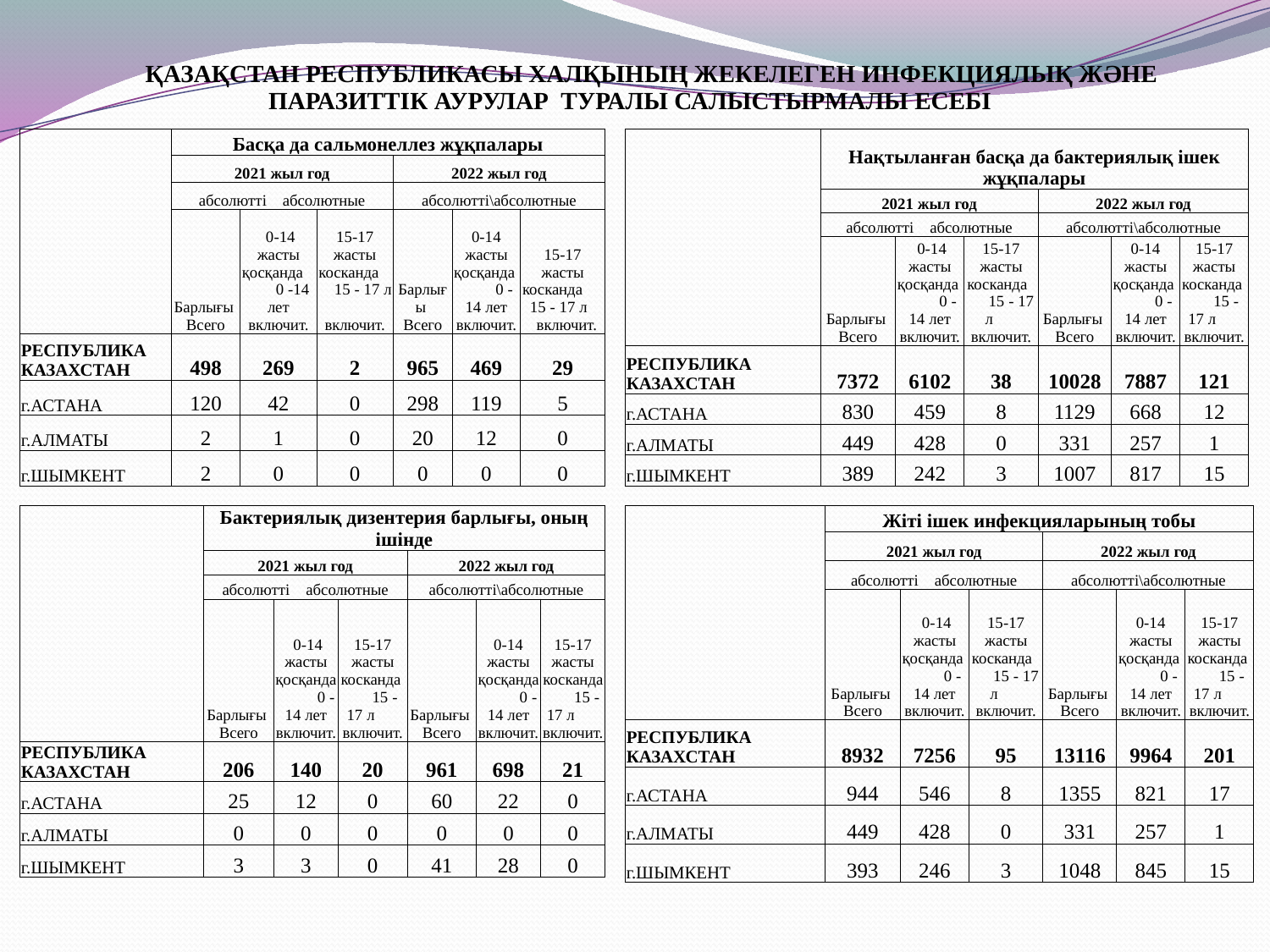

| ҚАЗАҚСТАН РЕСПУБЛИКАСЫ ХАЛҚЫНЫҢ ЖЕКЕЛЕГЕН ИНФЕКЦИЯЛЫҚ ЖӘНЕ ПАРАЗИТТІК АУРУЛАР ТУРАЛЫ САЛЫСТЫРМАЛЫ ЕСЕБІ |
| --- |
|  | Басқа да сальмонеллез жұқпалары |  |  |  |  |  |
| --- | --- | --- | --- | --- | --- | --- |
|  | 2021 жыл год |  |  | 2022 жыл год |  |  |
|  | абсолютті абсолютные |  |  | абсолютті\абсолютные |  |  |
|  | Барлығы Всего | 0-14 жасты қосқанда 0 -14 лет включит. | 15-17 жасты косканда 15 - 17 л включит. | Барлығы Всего | 0-14 жасты қосқанда 0 -14 лет включит. | 15-17 жасты косканда 15 - 17 л включит. |
| РЕСПУБЛИКА КАЗАХСТАН | 498 | 269 | 2 | 965 | 469 | 29 |
| г.АСТАНА | 120 | 42 | 0 | 298 | 119 | 5 |
| г.АЛМАТЫ | 2 | 1 | 0 | 20 | 12 | 0 |
| г.ШЫМКЕНТ | 2 | 0 | 0 | 0 | 0 | 0 |
|  | Нақтыланған басқа да бактериялық ішек жұқпалары |  |  |  |  |  |
| --- | --- | --- | --- | --- | --- | --- |
|  | 2021 жыл год |  |  | 2022 жыл год |  |  |
|  | абсолютті абсолютные |  |  | абсолютті\абсолютные |  |  |
|  | Барлығы Всего | 0-14 жасты қосқанда 0 -14 лет включит. | 15-17 жасты косканда 15 - 17 л включит. | Барлығы Всего | 0-14 жасты қосқанда 0 -14 лет включит. | 15-17 жасты косканда 15 - 17 л включит. |
| РЕСПУБЛИКА КАЗАХСТАН | 7372 | 6102 | 38 | 10028 | 7887 | 121 |
| г.АСТАНА | 830 | 459 | 8 | 1129 | 668 | 12 |
| г.АЛМАТЫ | 449 | 428 | 0 | 331 | 257 | 1 |
| г.ШЫМКЕНТ | 389 | 242 | 3 | 1007 | 817 | 15 |
|  | Бактериялық дизентерия барлығы, оның ішінде |  |  |  |  |  |
| --- | --- | --- | --- | --- | --- | --- |
|  | 2021 жыл год |  |  | 2022 жыл год |  |  |
|  | абсолютті абсолютные |  |  | абсолютті\абсолютные |  |  |
|  | Барлығы Всего | 0-14 жасты қосқанда 0 -14 лет включит. | 15-17 жасты косканда 15 - 17 л включит. | Барлығы Всего | 0-14 жасты қосқанда 0 -14 лет включит. | 15-17 жасты косканда 15 - 17 л включит. |
| РЕСПУБЛИКА КАЗАХСТАН | 206 | 140 | 20 | 961 | 698 | 21 |
| г.АСТАНА | 25 | 12 | 0 | 60 | 22 | 0 |
| г.АЛМАТЫ | 0 | 0 | 0 | 0 | 0 | 0 |
| г.ШЫМКЕНТ | 3 | 3 | 0 | 41 | 28 | 0 |
|  | Жіті ішек инфекцияларының тобы |  |  |  |  |  |
| --- | --- | --- | --- | --- | --- | --- |
|  | 2021 жыл год |  |  | 2022 жыл год |  |  |
|  | абсолютті абсолютные |  |  | абсолютті\абсолютные |  |  |
|  | Барлығы Всего | 0-14 жасты қосқанда 0 -14 лет включит. | 15-17 жасты косканда 15 - 17 л включит. | Барлығы Всего | 0-14 жасты қосқанда 0 -14 лет включит. | 15-17 жасты косканда 15 - 17 л включит. |
| РЕСПУБЛИКА КАЗАХСТАН | 8932 | 7256 | 95 | 13116 | 9964 | 201 |
| г.АСТАНА | 944 | 546 | 8 | 1355 | 821 | 17 |
| г.АЛМАТЫ | 449 | 428 | 0 | 331 | 257 | 1 |
| г.ШЫМКЕНТ | 393 | 246 | 3 | 1048 | 845 | 15 |